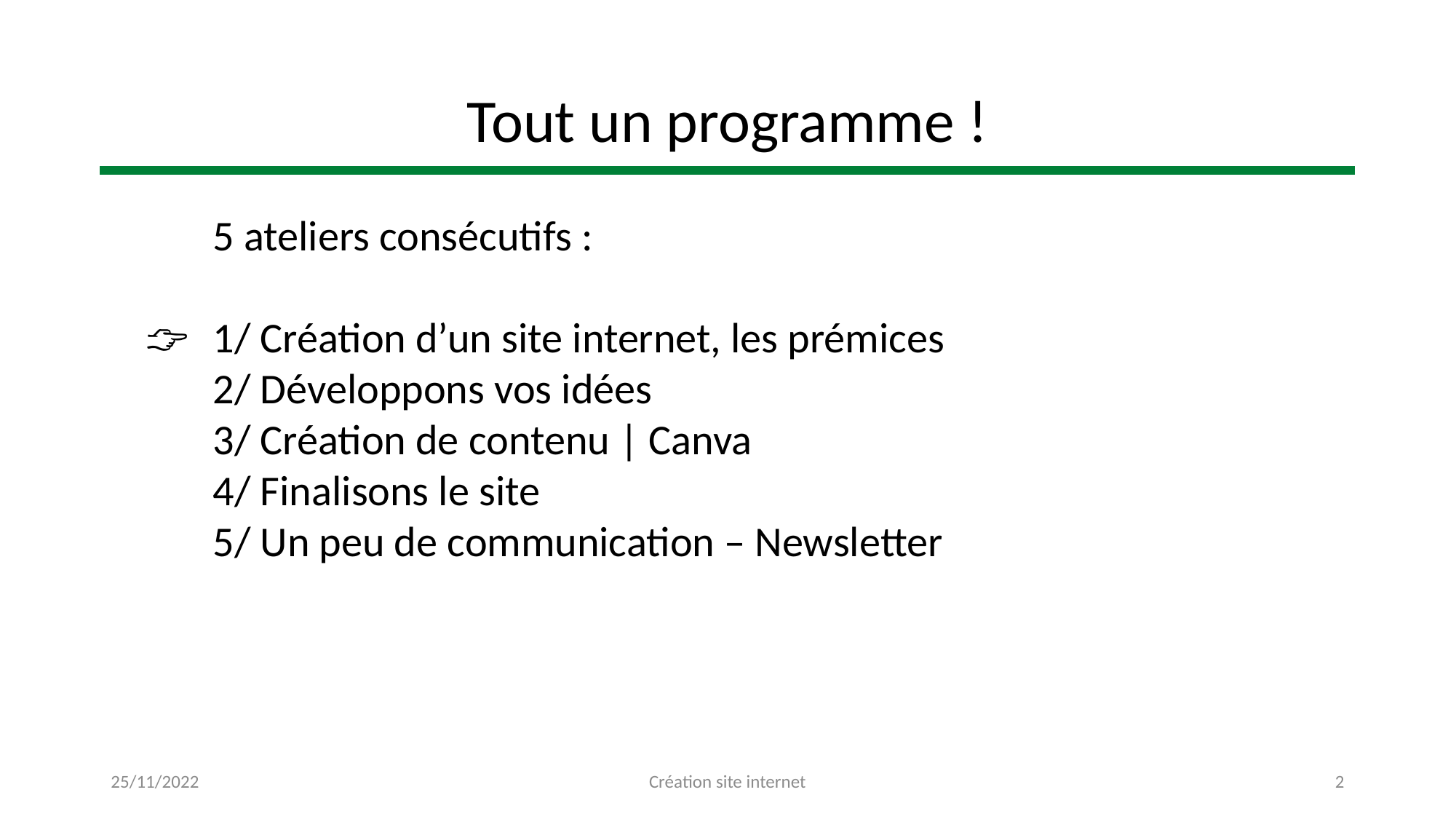

# Tout un programme !
5 ateliers consécutifs :

1/ Création d’un site internet, les prémices
2/ Développons vos idées
3/ Création de contenu | Canva
4/ Finalisons le site
5/ Un peu de communication – Newsletter
👉
25/11/2022
Création site internet
2